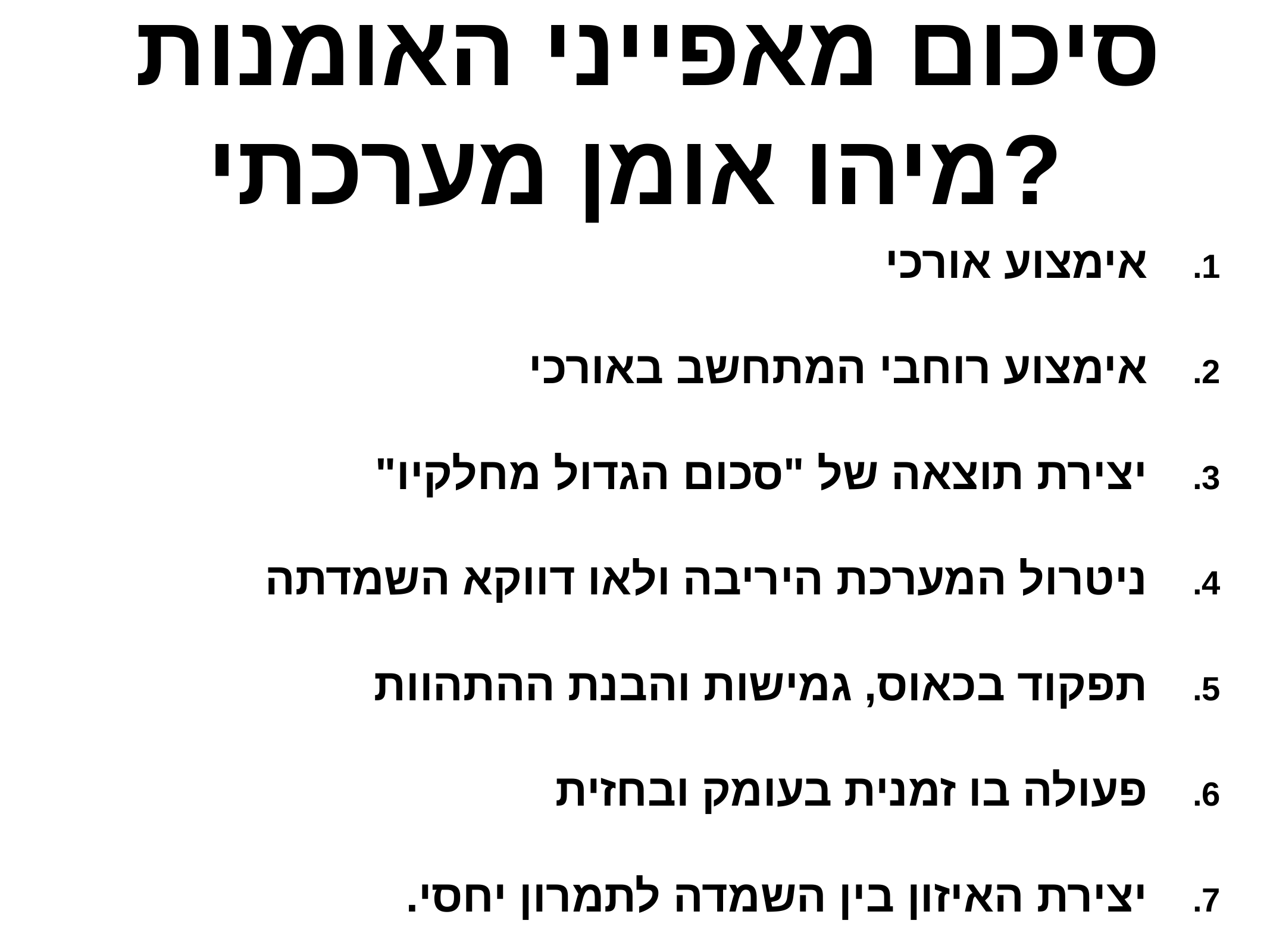

# סיכום מאפייני האומנות מיהו אומן מערכתי?
אימצוע אורכי
אימצוע רוחבי המתחשב באורכי
יצירת תוצאה של "סכום הגדול מחלקיו"
ניטרול המערכת היריבה ולאו דווקא השמדתה
תפקוד בכאוס, גמישות והבנת ההתהוות
פעולה בו זמנית בעומק ובחזית
יצירת האיזון בין השמדה לתמרון יחסי.